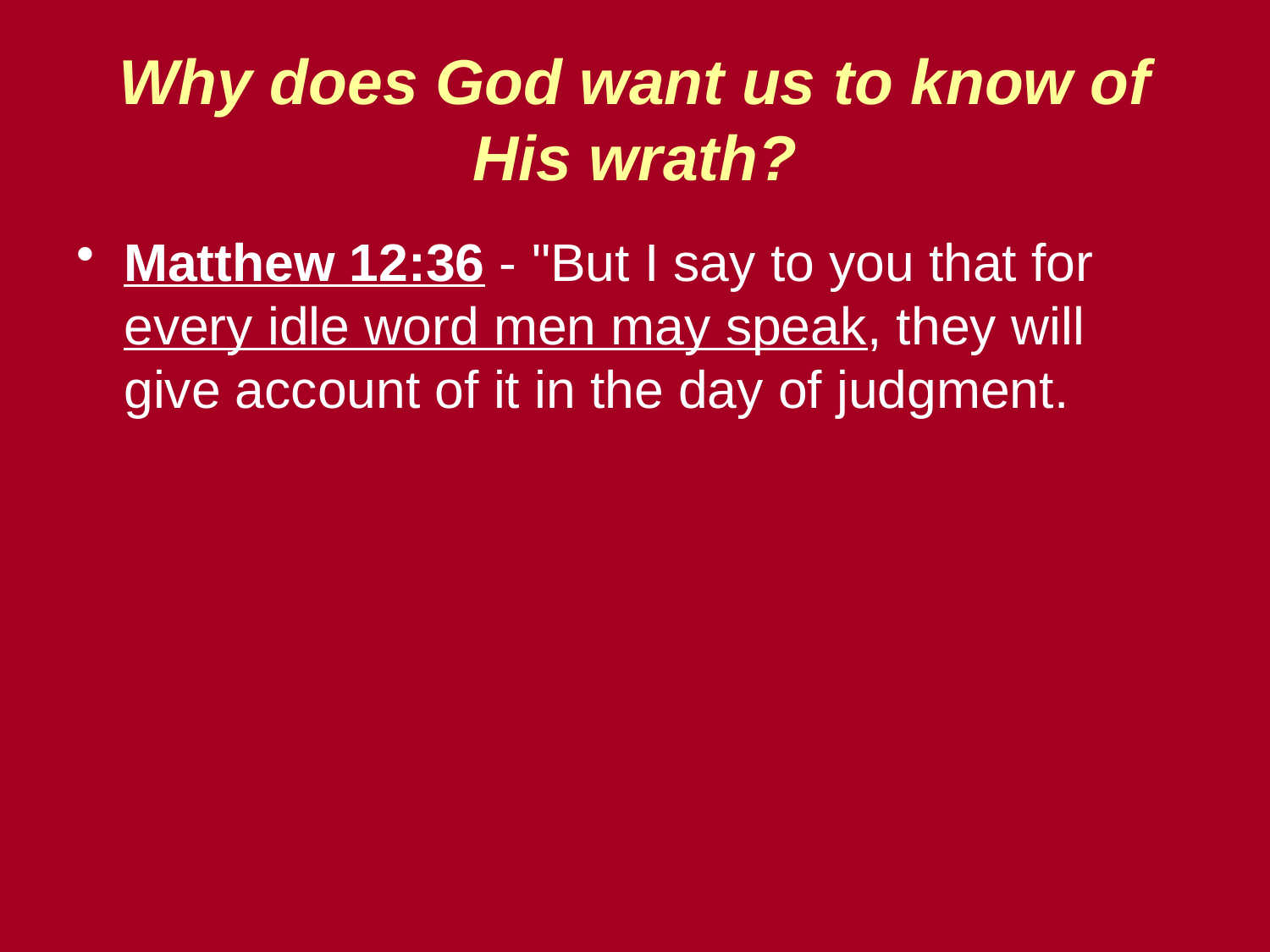

# Why does God want us to know of His wrath?
Matthew 12:36 - "But I say to you that for every idle word men may speak, they will give account of it in the day of judgment.